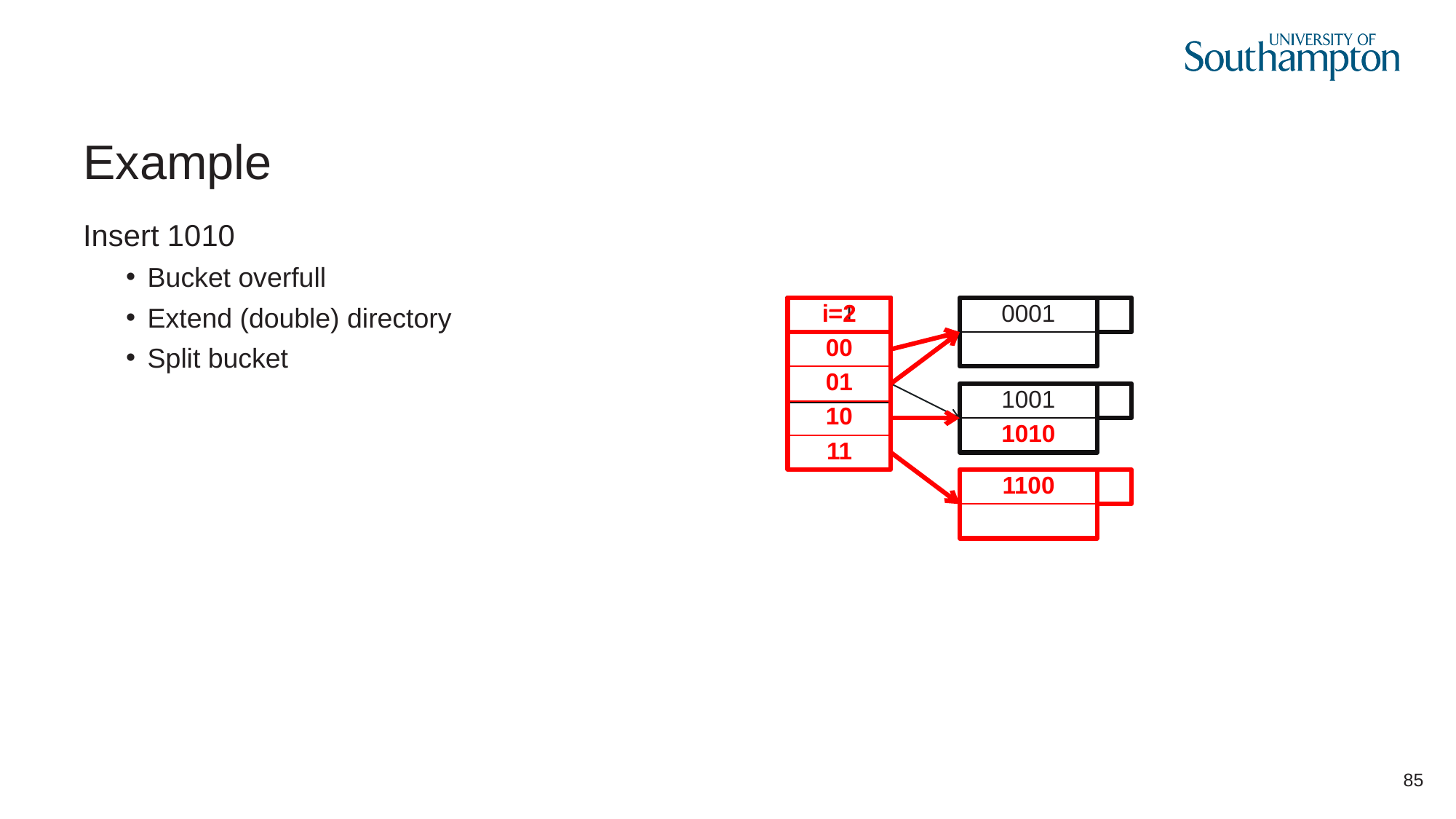

# Example
Insert 1010
Bucket overfull
Extend (double) directory
Split bucket
i=1
i=2
0001

0

00

1
01
1001

10
1100
1010
11
1100